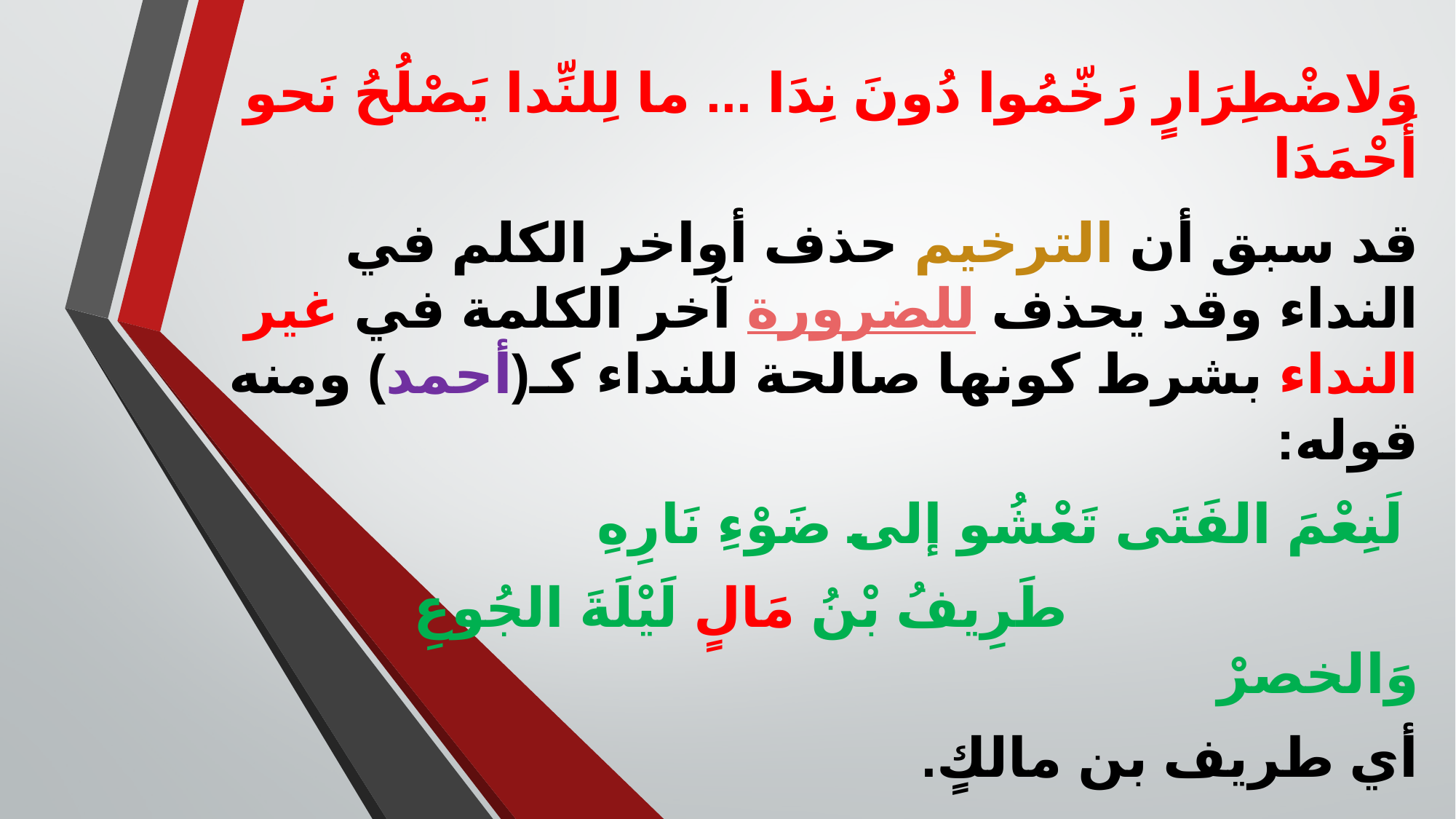

وَلاضْطِرَارٍ رَخّمُوا دُونَ نِدَا ... ما لِلنِّدا يَصْلُحُ نَحو أَحْمَدَا
قد سبق أن الترخيم حذف أواخر الكلم في النداء وقد يحذف للضرورة آخر الكلمة في غير النداء بشرط كونها صالحة للنداء كـ(أحمد) ومنه قوله:
 لَنِعْمَ الفَتَى تَعْشُو إلى ضَوْءِ نَارِهِ
                       طَرِيفُ بْنُ مَالٍ لَيْلَةَ الجُوعِ وَالخصرْ
أي طريف بن مالكٍ.